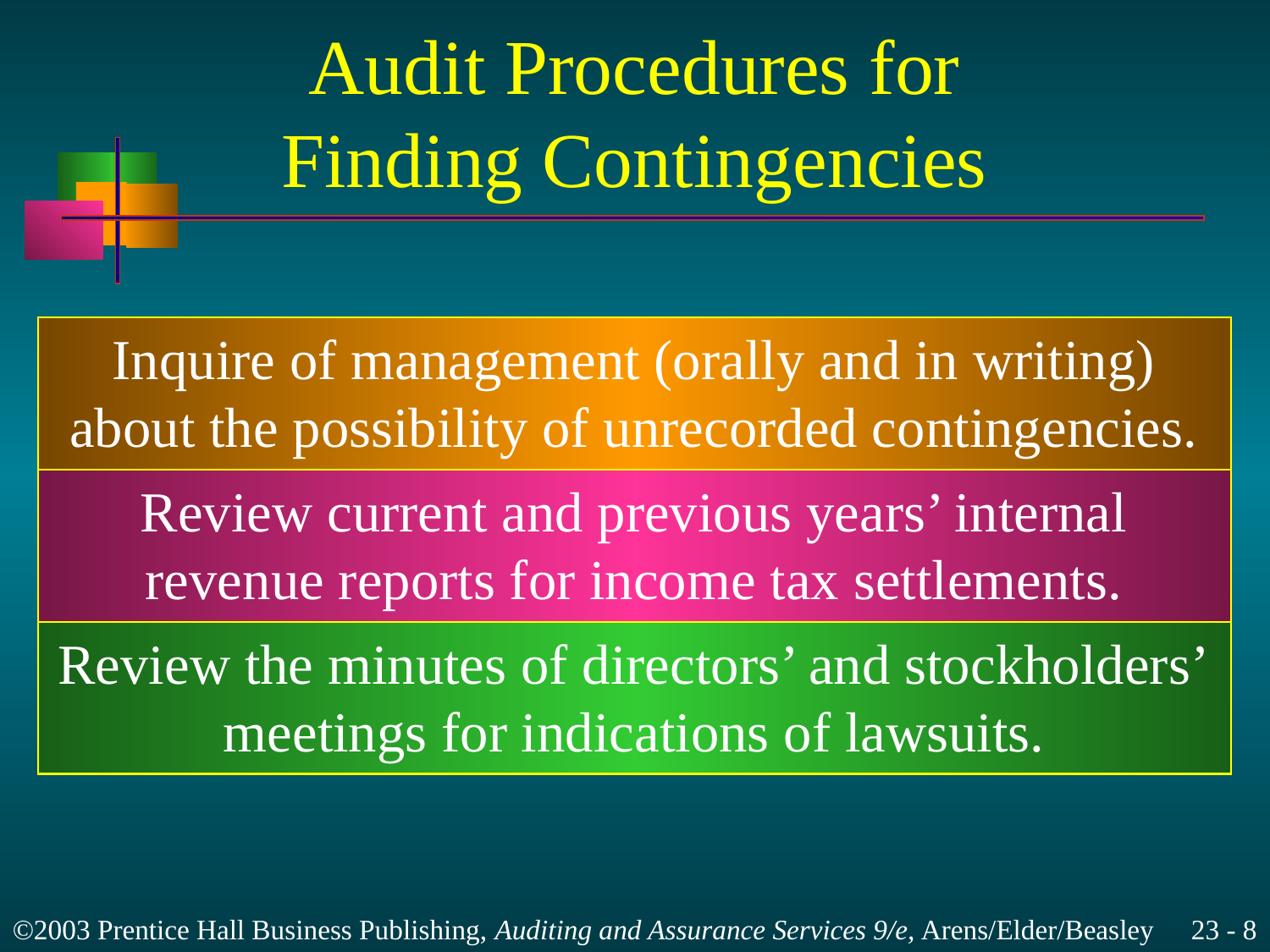

# Audit Procedures for Finding Contingencies
Inquire of management (orally and in writing)
about the possibility of unrecorded contingencies.
Review current and previous years’ internal
revenue reports for income tax settlements.
Review the minutes of directors’ and stockholders’
meetings for indications of lawsuits.